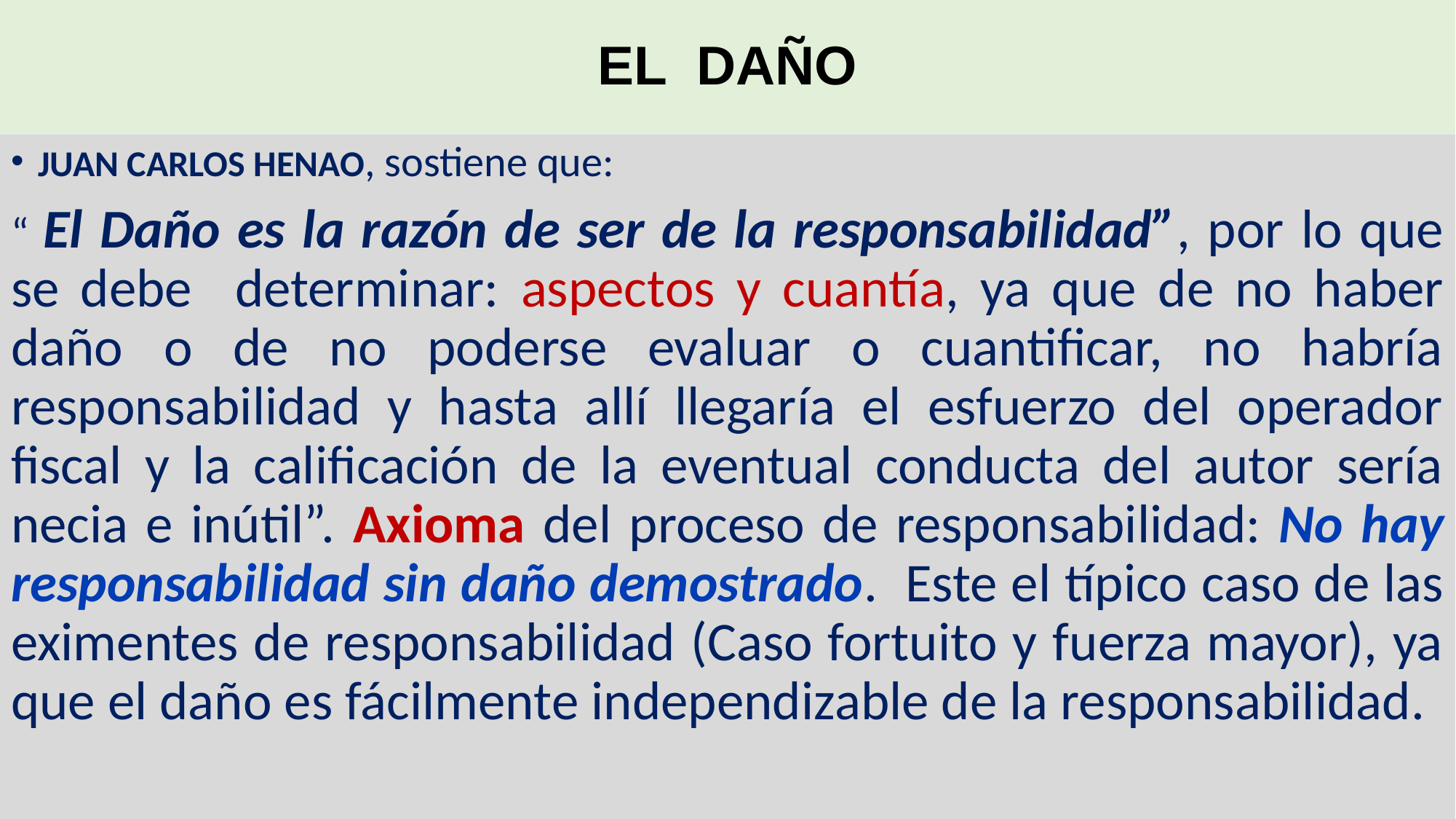

# EL  DAÑO
JUAN CARLOS HENAO, sostiene que:
“ El Daño es la razón de ser de la responsabilidad”, por lo que se debe  determinar: aspectos y cuantía, ya que de no haber daño o de no poderse evaluar o cuantificar, no habría responsabilidad y hasta allí llegaría el esfuerzo del operador fiscal y la calificación de la eventual conducta del autor sería necia e inútil”. Axioma del proceso de responsabilidad: No hay responsabilidad sin daño demostrado.  Este el típico caso de las eximentes de responsabilidad (Caso fortuito y fuerza mayor), ya que el daño es fácilmente independizable de la responsabilidad.